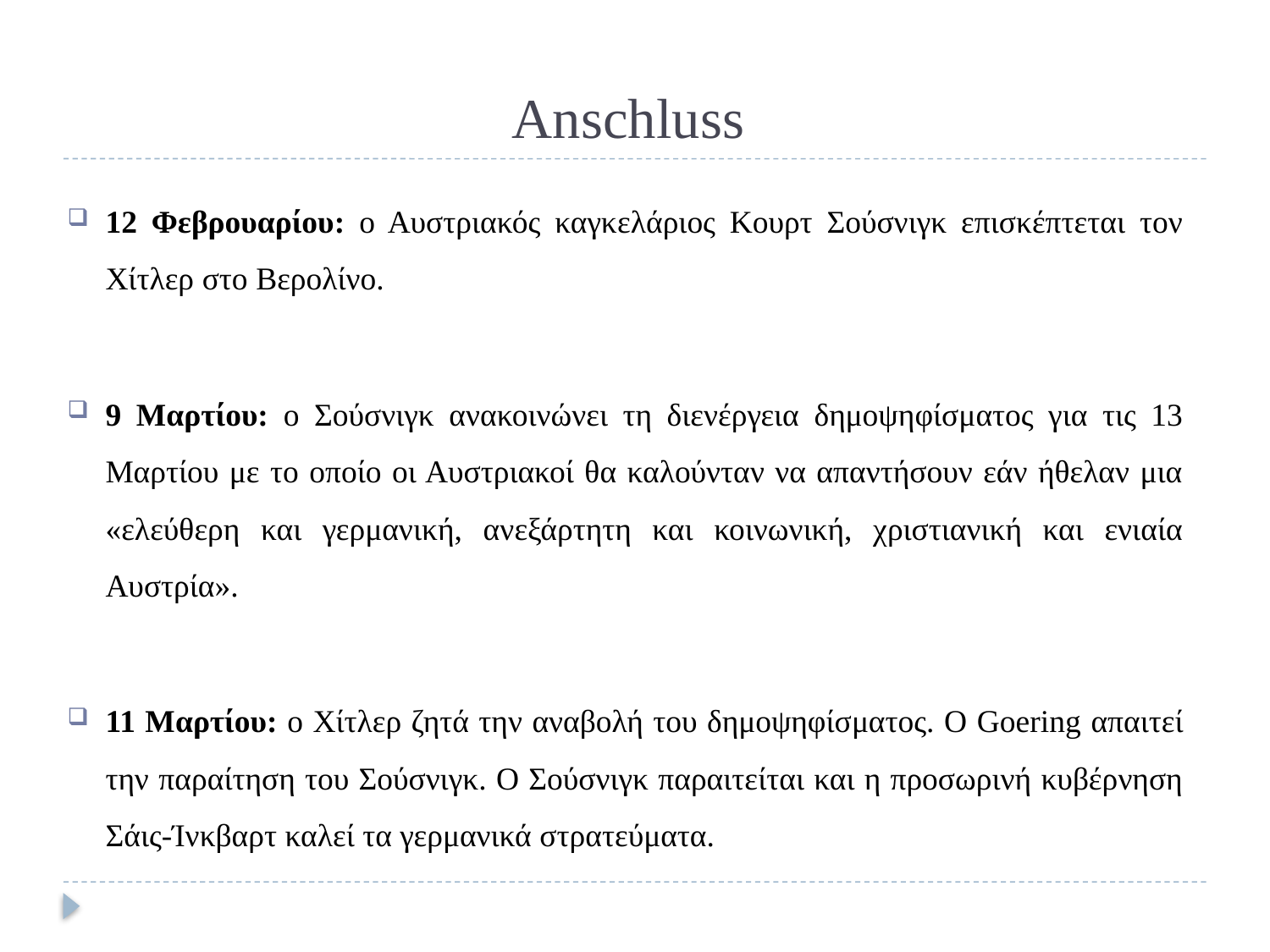

# Anschluss
12 Φεβρουαρίου: ο Αυστριακός καγκελάριος Κουρτ Σούσνιγκ επισκέπτεται τον Χίτλερ στο Βερολίνο.

9 Μαρτίου: ο Σούσνιγκ ανακοινώνει τη διενέργεια δημοψηφίσματος για τις 13 Μαρτίου με το οποίο οι Αυστριακοί θα καλούνταν να απαντήσουν εάν ήθελαν μια «ελεύθερη και γερμανική, ανεξάρτητη και κοινωνική, χριστιανική και ενιαία Αυστρία».

11 Μαρτίου: ο Χίτλερ ζητά την αναβολή του δημοψηφίσματος. Ο Goering απαιτεί την παραίτηση του Σούσνιγκ. Ο Σούσνιγκ παραιτείται και η προσωρινή κυβέρνηση Σάις-Ίνκβαρτ καλεί τα γερμανικά στρατεύματα.